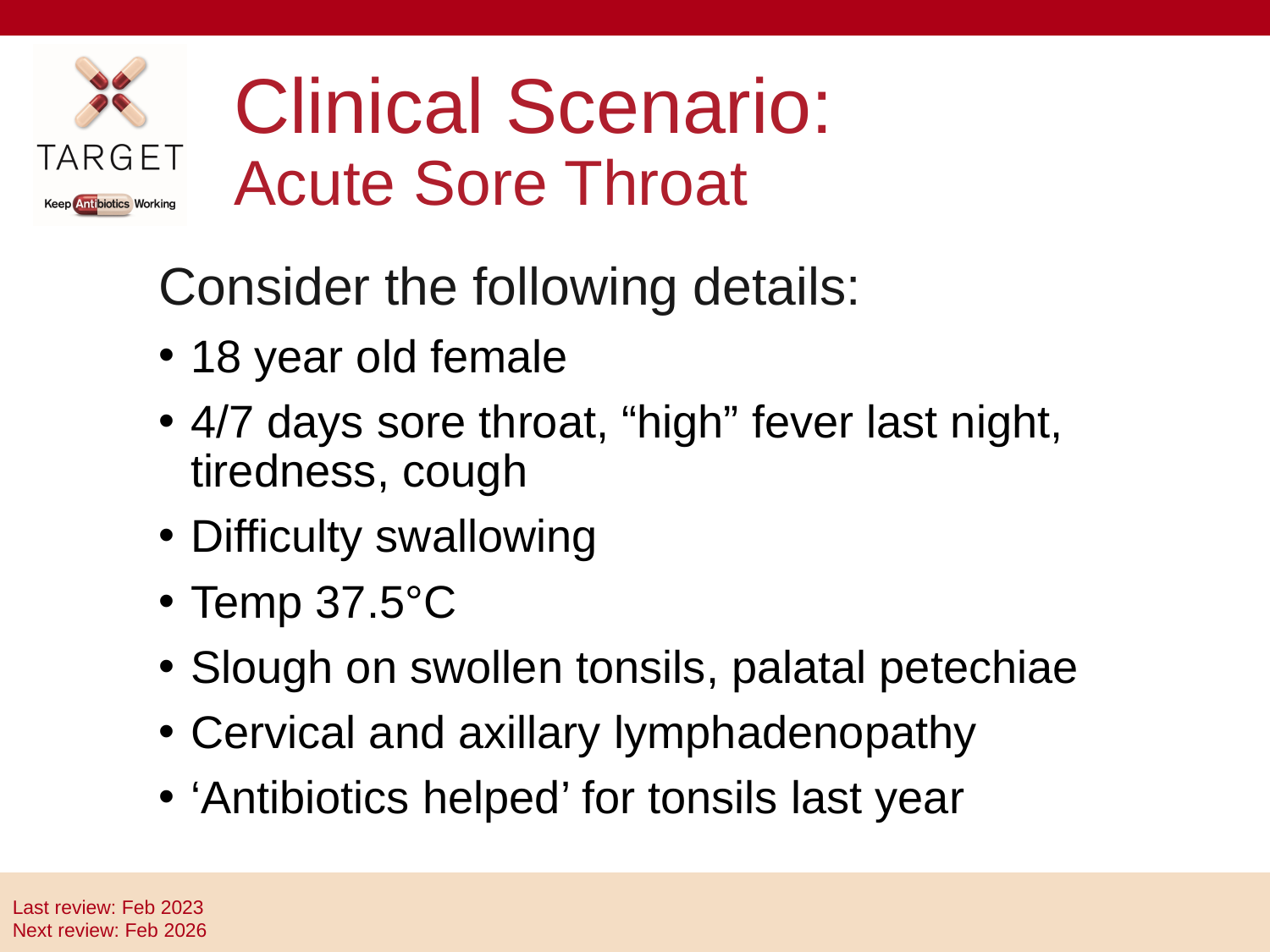

# Clinical Scenario: Acute Sore Throat
Consider the following details:
18 year old female
4/7 days sore throat, “high” fever last night, tiredness, cough
Difficulty swallowing
Temp 37.5°C
Slough on swollen tonsils, palatal petechiae
Cervical and axillary lymphadenopathy
‘Antibiotics helped’ for tonsils last year
Last review: Feb 2023
Next review: Feb 2026